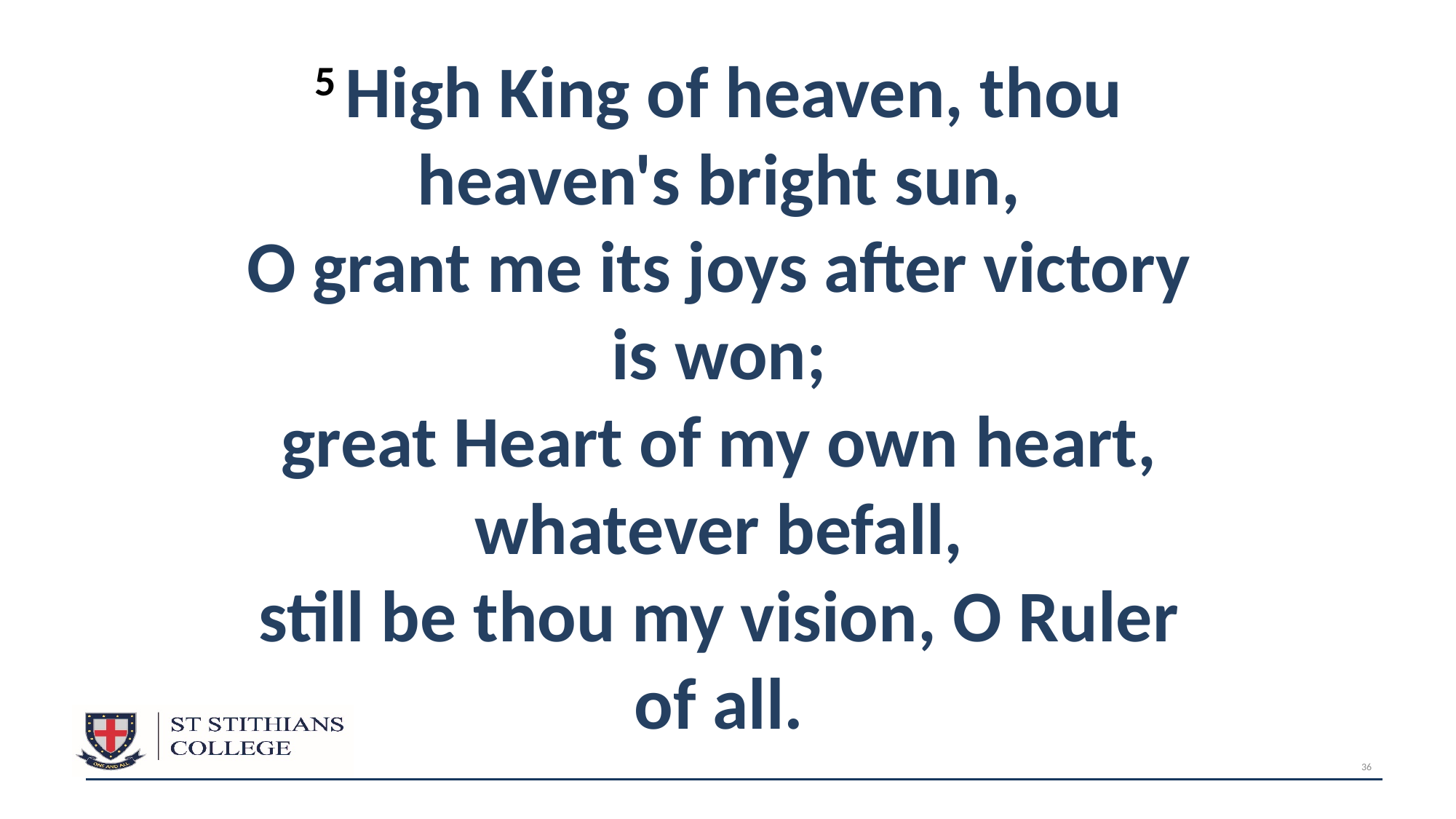

5 High King of heaven, thou heaven's bright sun,
O grant me its joys after victory is won;
great Heart of my own heart, whatever befall,
still be thou my vision, O Ruler of all.
36